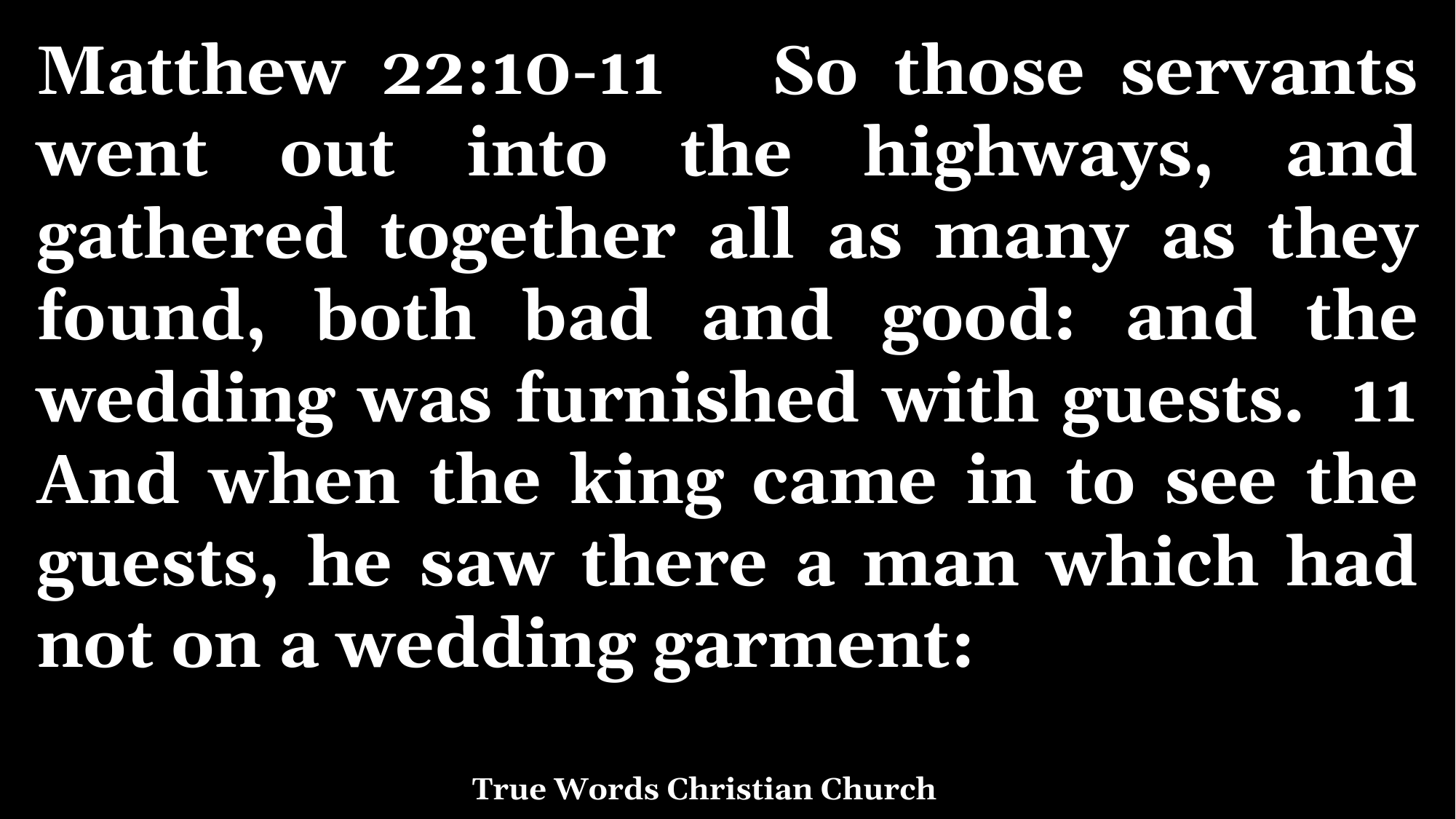

Matthew 22:10-11   So those servants went out into the highways, and gathered together all as many as they found, both bad and good: and the wedding was furnished with guests.  11 And when the king came in to see the guests, he saw there a man which had not on a wedding garment:
True Words Christian Church